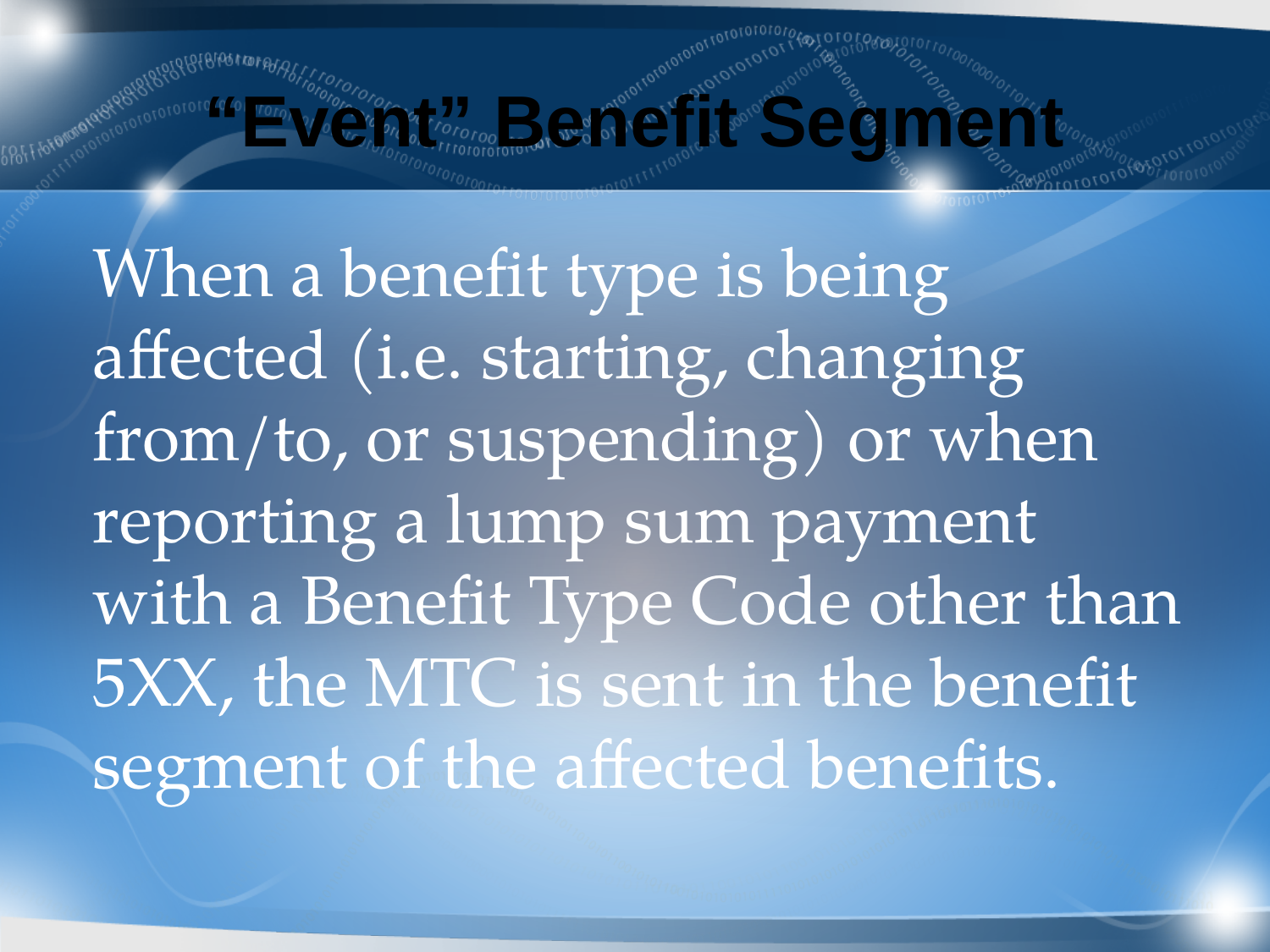

# “Event” Benefit Segment
When a benefit type is being affected (i.e. starting, changing from/to, or suspending) or when reporting a lump sum payment with a Benefit Type Code other than 5XX, the MTC is sent in the benefit segment of the affected benefits.
47